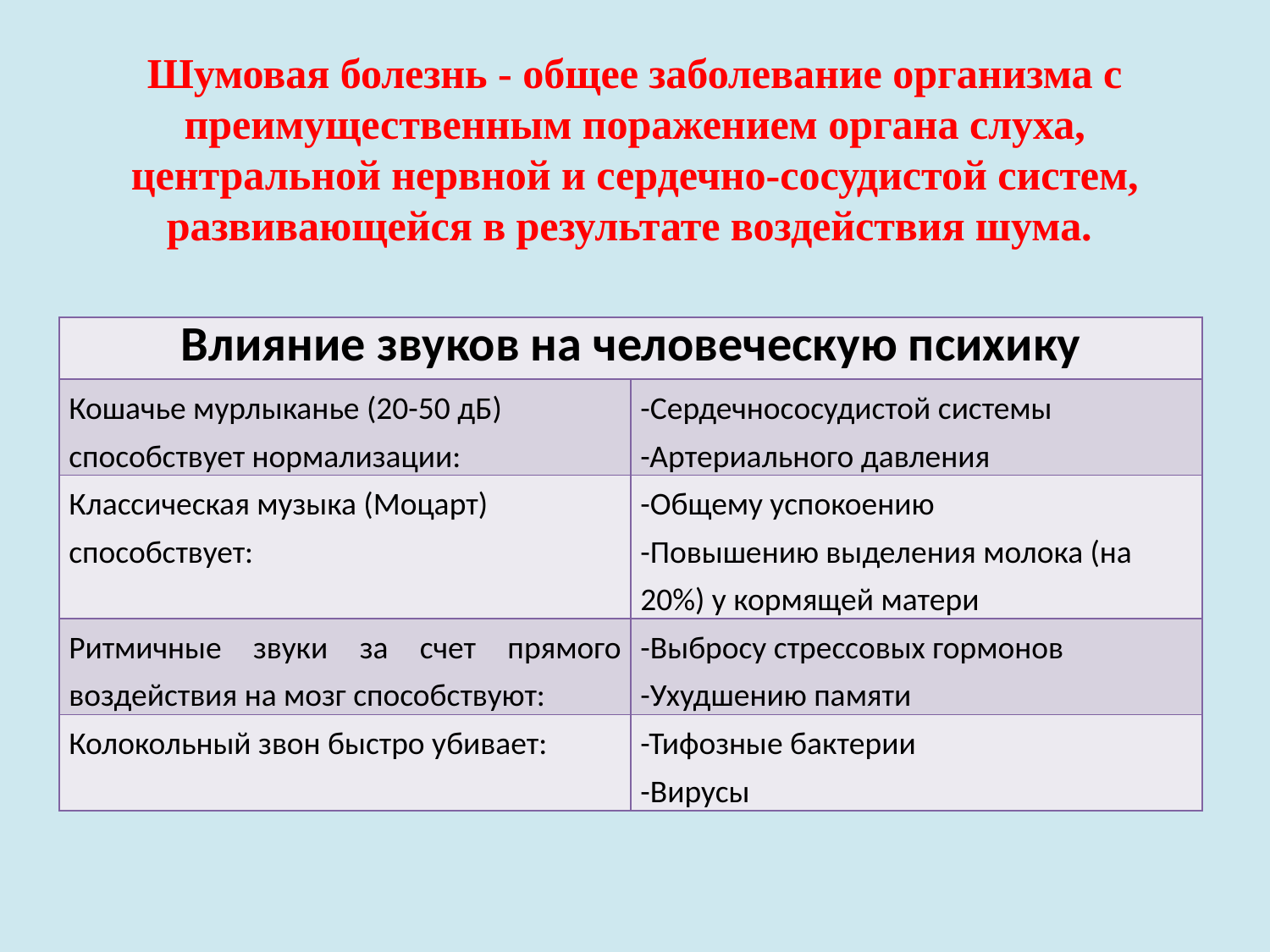

# Шумовая болезнь - общее заболевание организма с преимущественным поражением органа слуха, центральной нервной и сердечно-сосудистой систем, развивающейся в результате воздействия шума.
| Влияние звуков на человеческую психику |  |
| --- | --- |
| Кошачье мурлыканье (20-50 дБ) способствует нормализации: | -Сердечнососудистой системы -Артериального давления |
| Классическая музыка (Моцарт) способствует: | -Общему успокоению -Повышению выделения молока (на 20%) у кормящей матери |
| Ритмичные звуки за счет прямого воздействия на мозг способствуют: | -Выбросу стрессовых гормонов -Ухудшению памяти |
| Колокольный звон быстро убивает: | -Тифозные бактерии -Вирусы |